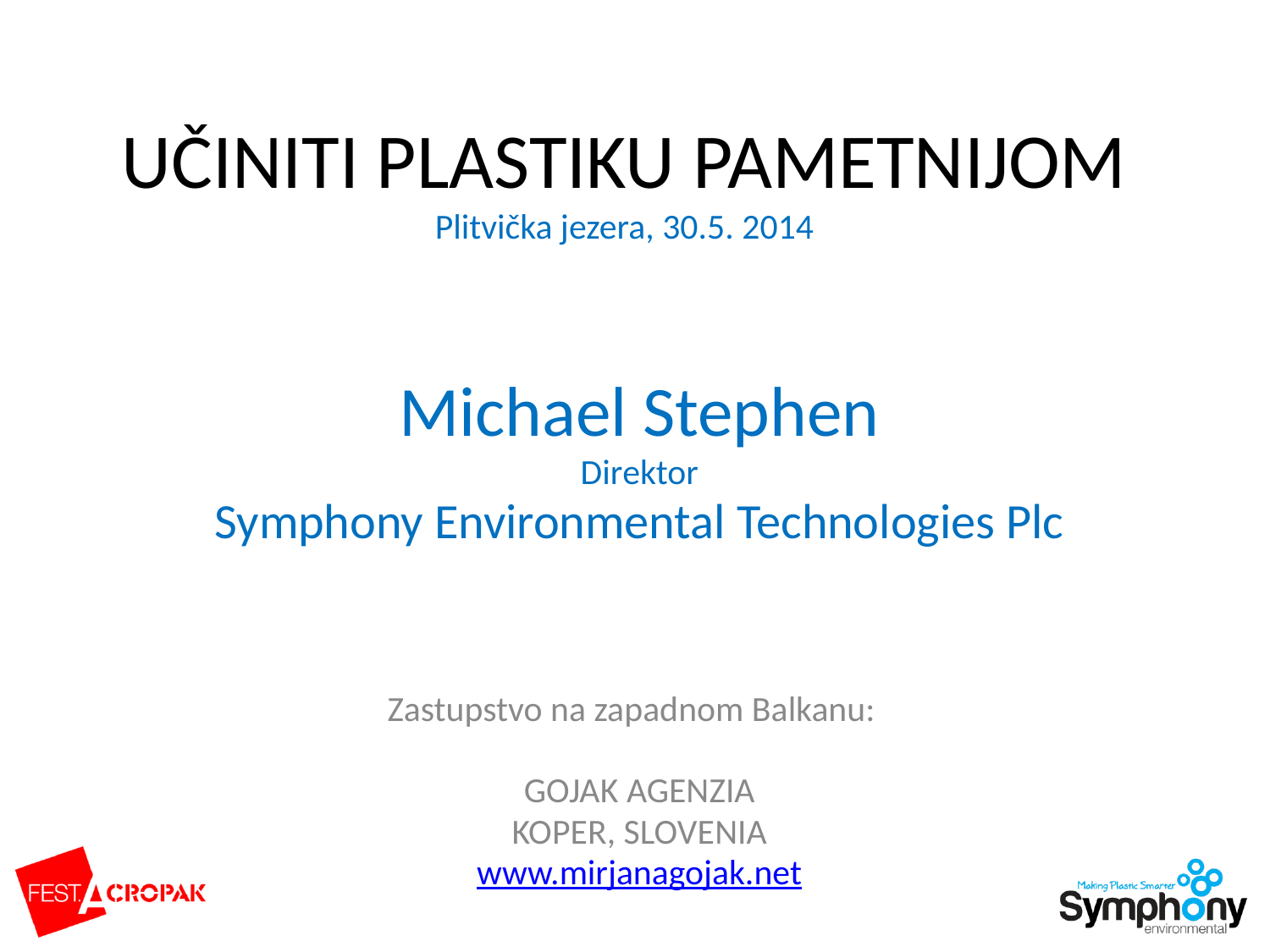

# UČINITI PLASTIKU PAMETNIJOM Plitvička jezera, 30.5. 2014
Michael Stephen
Direktor
Symphony Environmental Technologies Plc

Zastupstvo na zapadnom Balkanu:

GOJAK AGENZIA
KOPER, SLOVENIA
www.mirjanagojak.net